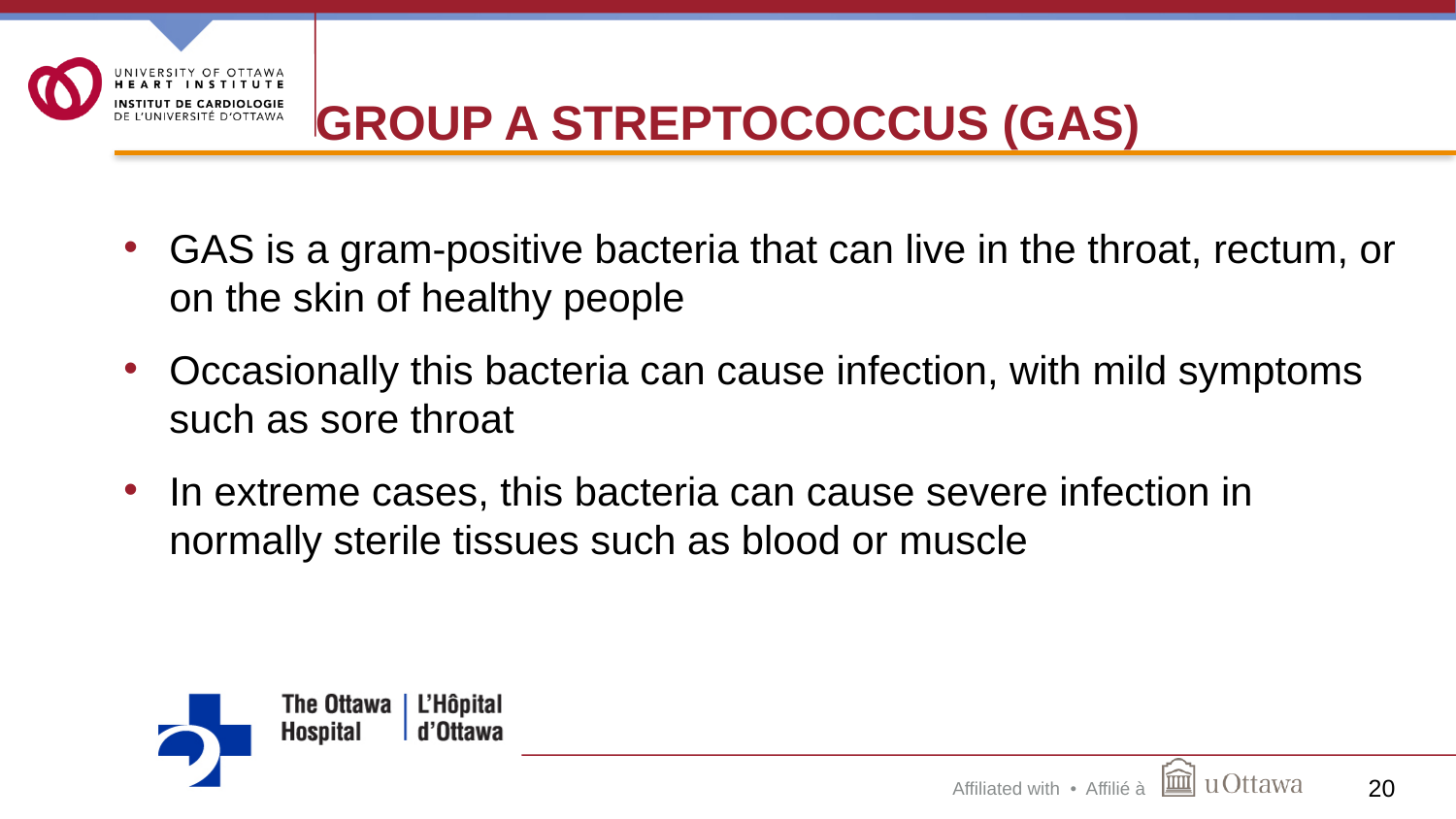

# Group A Streptococcus (GAS)
GAS is a gram-positive bacteria that can live in the throat, rectum, or on the skin of healthy people
Occasionally this bacteria can cause infection, with mild symptoms such as sore throat
In extreme cases, this bacteria can cause severe infection in normally sterile tissues such as blood or muscle

20